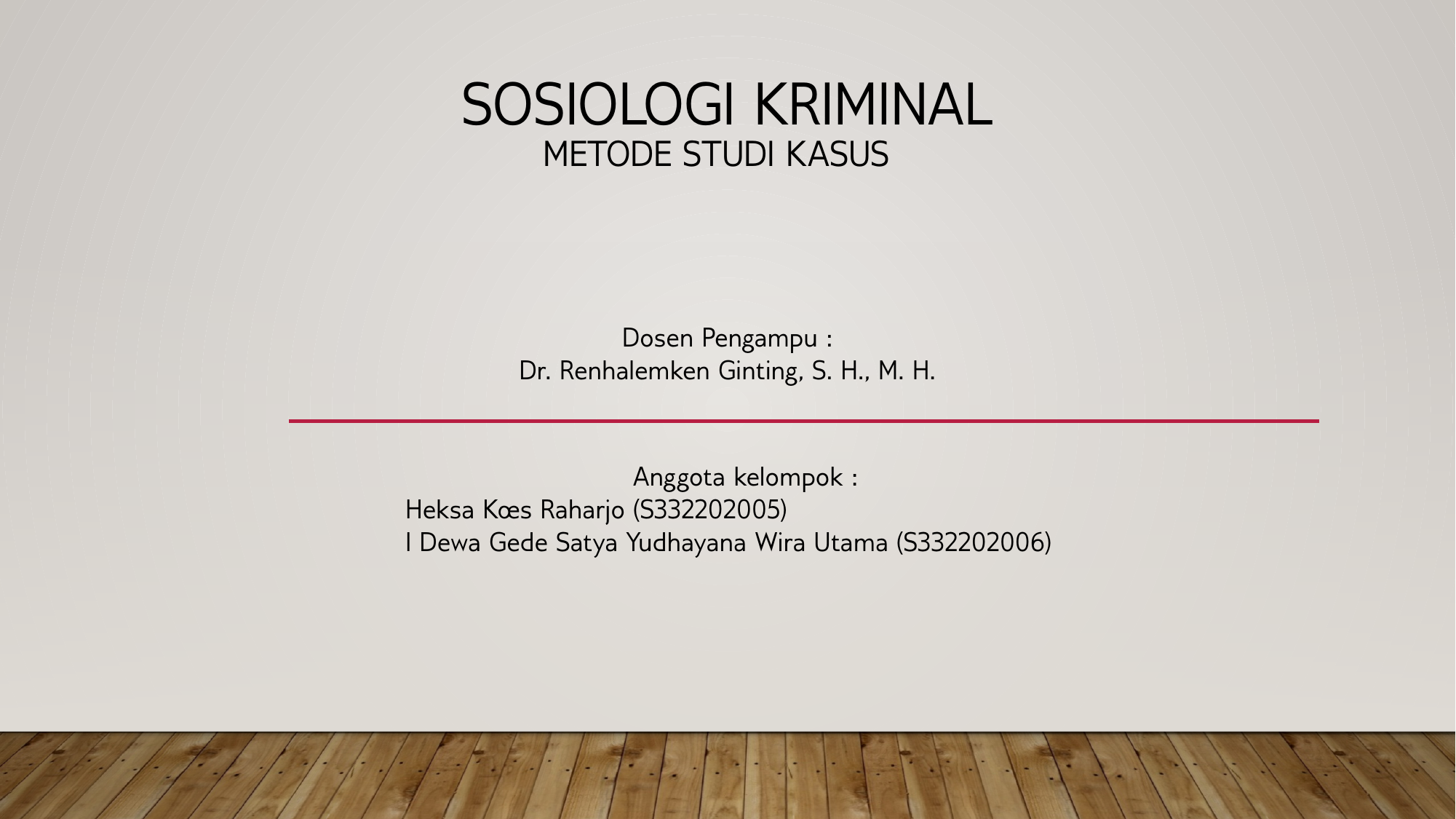

# Metode studi kasus
Sosiologi kriminal
Dosen Pengampu :
Dr. Renhalemken Ginting, S. H., M. H.
Anggota kelompok :
Heksa Koes Raharjo (S332202005)
I Dewa Gede Satya Yudhayana Wira Utama (S332202006)